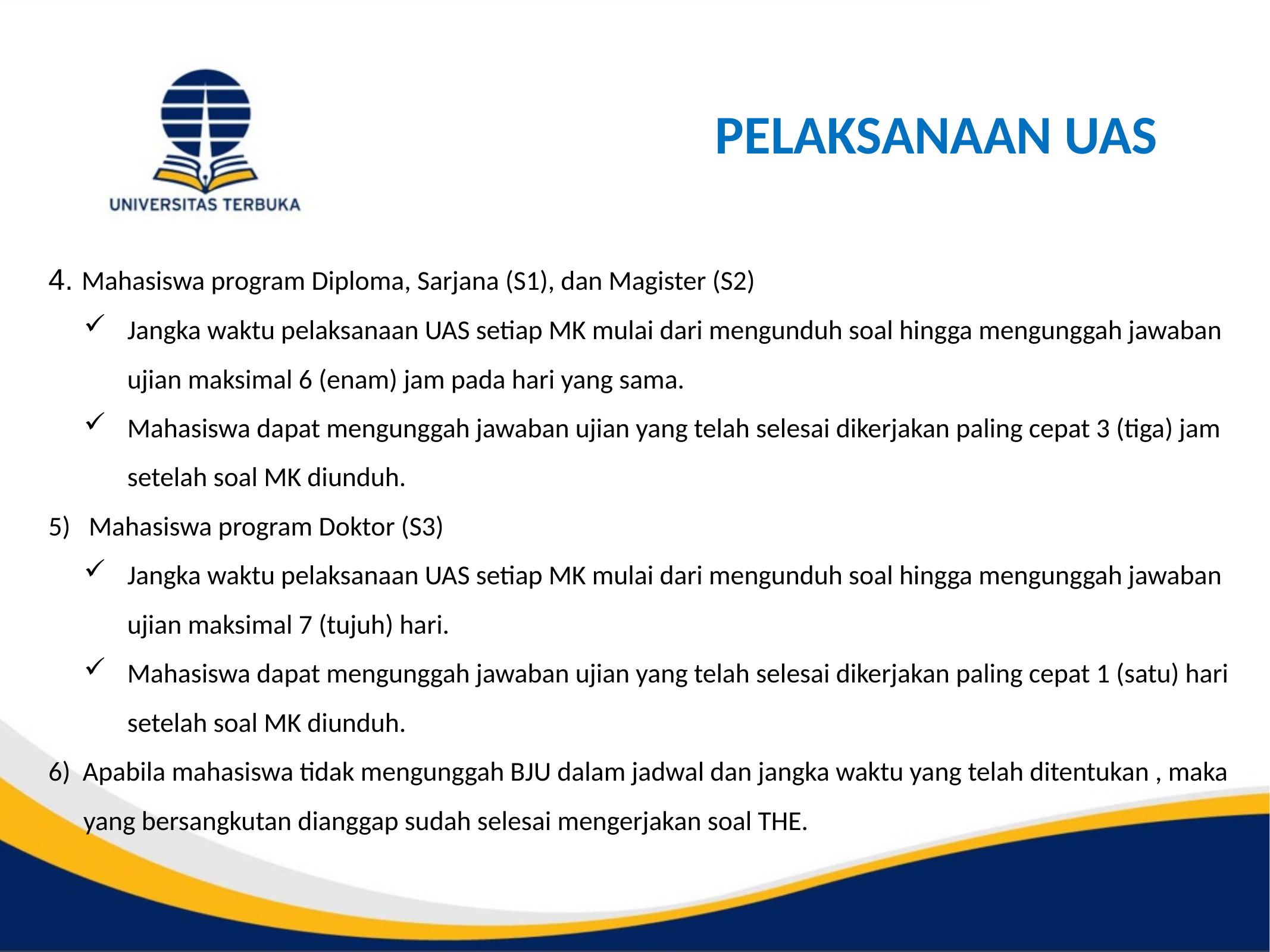

Bentuk dan modus pelaksanaan UAS

# PELAKSANAAN UAS
4. Mahasiswa program Diploma, Sarjana (S1), dan Magister (S2)
Jangka waktu pelaksanaan UAS setiap MK mulai dari mengunduh soal hingga mengunggah jawaban ujian maksimal 6 (enam) jam pada hari yang sama.
Mahasiswa dapat mengunggah jawaban ujian yang telah selesai dikerjakan paling cepat 3 (tiga) jam setelah soal MK diunduh.
5)   Mahasiswa program Doktor (S3)
Jangka waktu pelaksanaan UAS setiap MK mulai dari mengunduh soal hingga mengunggah jawaban ujian maksimal 7 (tujuh) hari.
Mahasiswa dapat mengunggah jawaban ujian yang telah selesai dikerjakan paling cepat 1 (satu) hari setelah soal MK diunduh.
6)  Apabila mahasiswa tidak mengunggah BJU dalam jadwal dan jangka waktu yang telah ditentukan , maka yang bersangkutan dianggap sudah selesai mengerjakan soal THE.